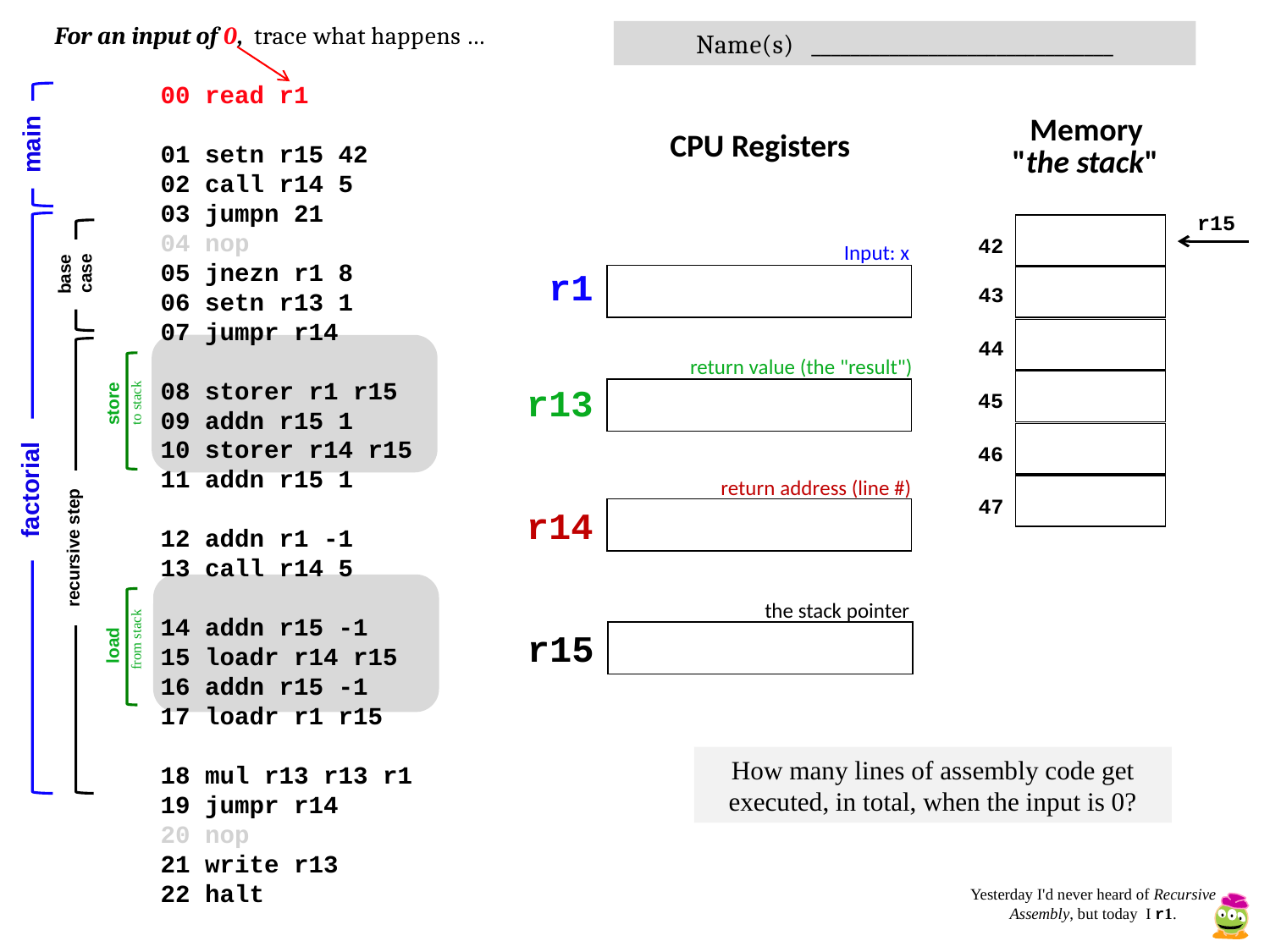

For an input of 0,  trace what happens …
Name(s)   _______________________________
00 read r1
01 setn r15 42
02 call r14 5
03 jumpn 21
04 nop
05 jnezn r1 8
06 setn r13 1
07 jumpr r14

08 storer r1 r15
09 addn r15 1
10 storer r14 r15
11 addn r15 1

12 addn r1 -1
13 call r14 5

14 addn r15 -1
15 loadr r14 r15
16 addn r15 -1
17 loadr r1 r15

18 mul r13 r13 r1
19 jumpr r14
20 nop
21 write r13
22 halt

Memory
CPU Registers
main
"the stack"
r15

42
Input: x
case
base
r1

43

44

return value (the "result")

r13

45
store
to stack

46
return address (line #)
factorial

47
r14

recursive step

the stack pointer
r15

from stack
load
How many lines of assembly code get executed, in total, when the input is 0?
Yesterday I'd never heard of Recursive Assembly, but today  I r1.